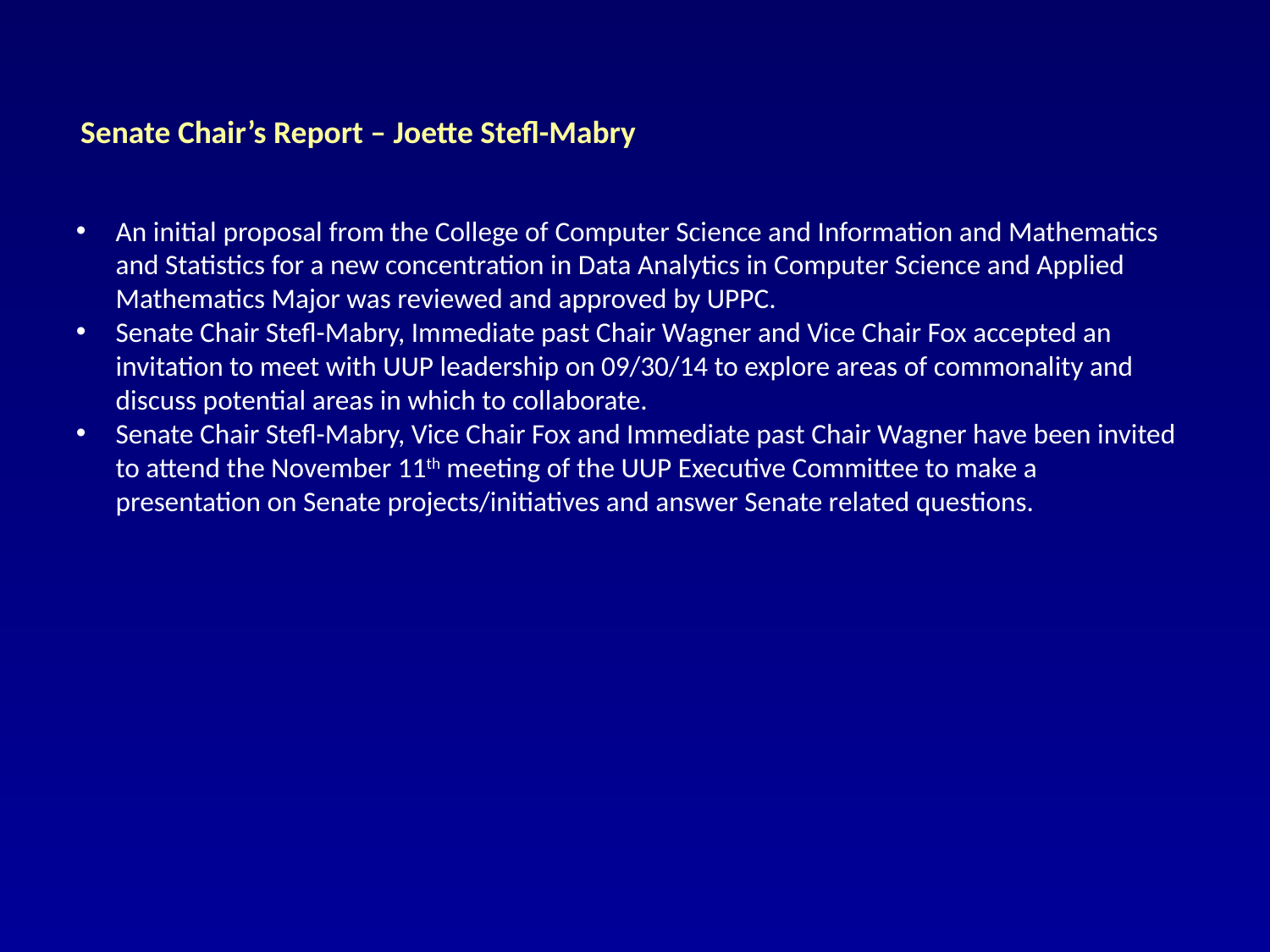

Senate Chair’s Report – Joette Stefl-Mabry
An initial proposal from the College of Computer Science and Information and Mathematics and Statistics for a new concentration in Data Analytics in Computer Science and Applied Mathematics Major was reviewed and approved by UPPC.
Senate Chair Stefl-Mabry, Immediate past Chair Wagner and Vice Chair Fox accepted an invitation to meet with UUP leadership on 09/30/14 to explore areas of commonality and discuss potential areas in which to collaborate.
Senate Chair Stefl-Mabry, Vice Chair Fox and Immediate past Chair Wagner have been invited to attend the November 11th meeting of the UUP Executive Committee to make a presentation on Senate projects/initiatives and answer Senate related questions.